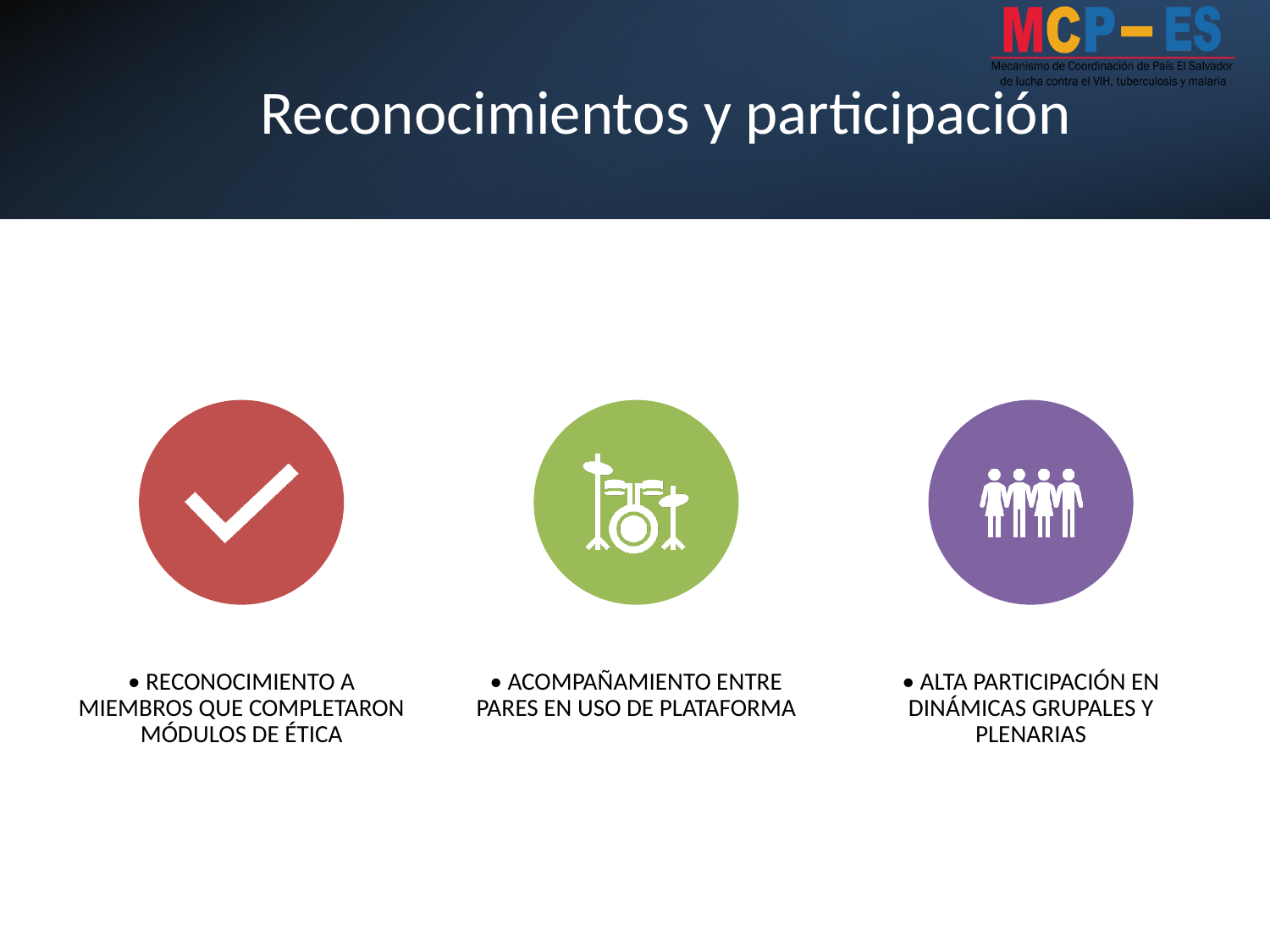

# Reconocimientos y participación
• Reconocimiento a miembros que completaron módulos de ética
• Acompañamiento entre pares en uso de plataforma
• Alta participación en dinámicas grupales y plenarias